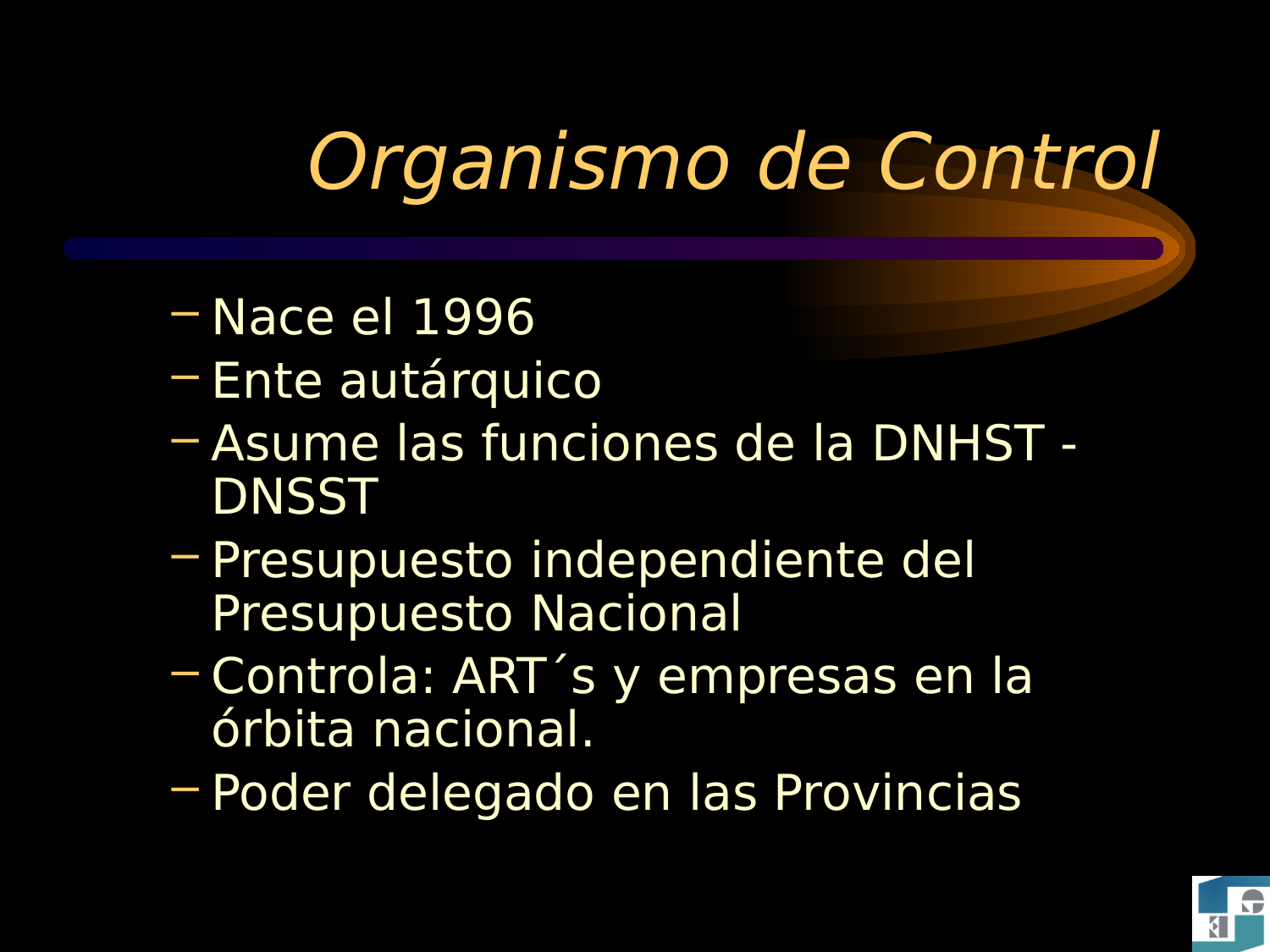

# Organismo de Control
Nace el 1996
Ente autárquico
Asume las funciones de la DNHST - DNSST
Presupuesto independiente del Presupuesto Nacional
Controla: ART´s y empresas en la órbita nacional.
Poder delegado en las Provincias